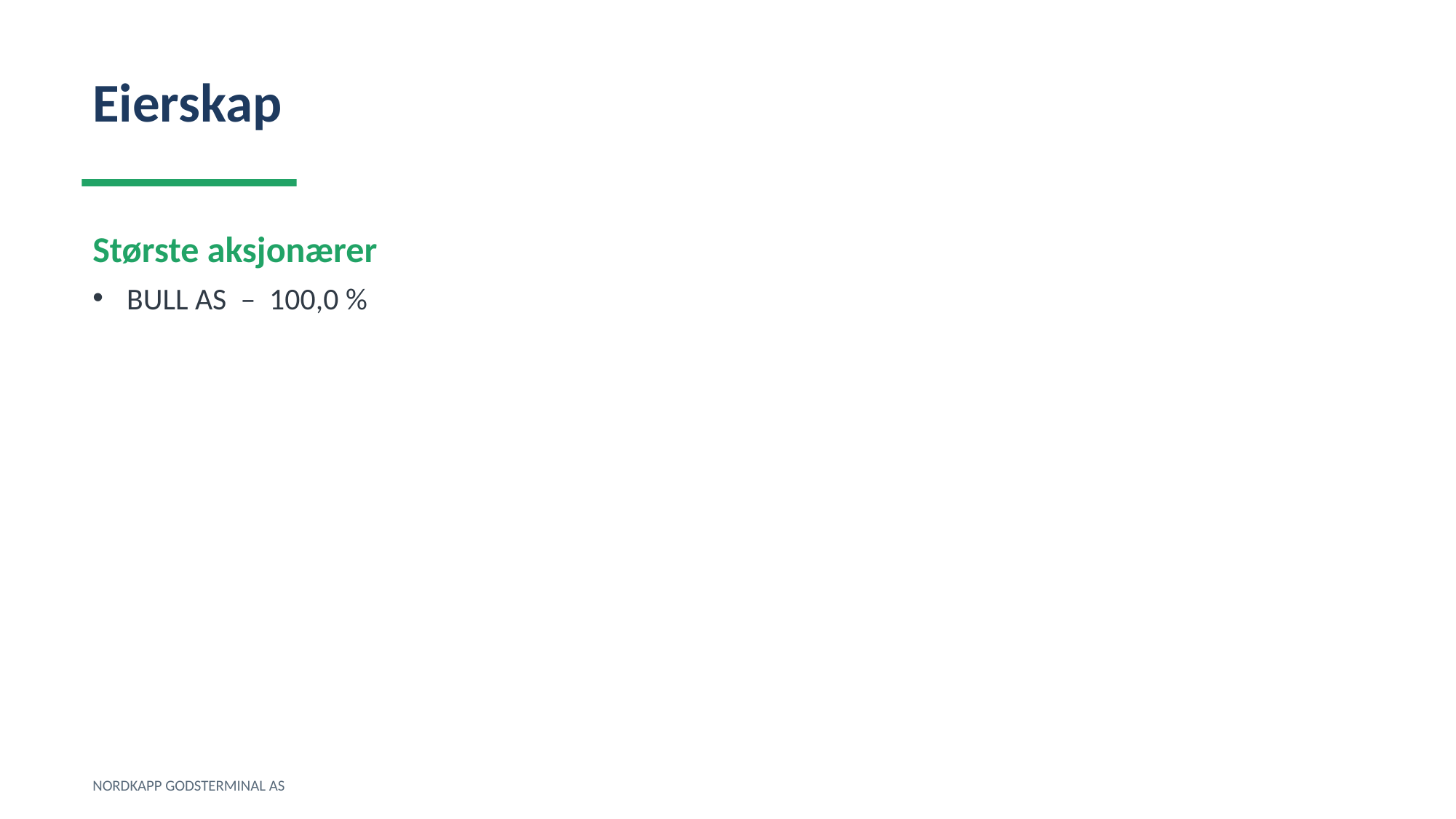

Eierskap

Største aksjonærer
BULL AS  –  100,0 %
NORDKAPP GODSTERMINAL AS